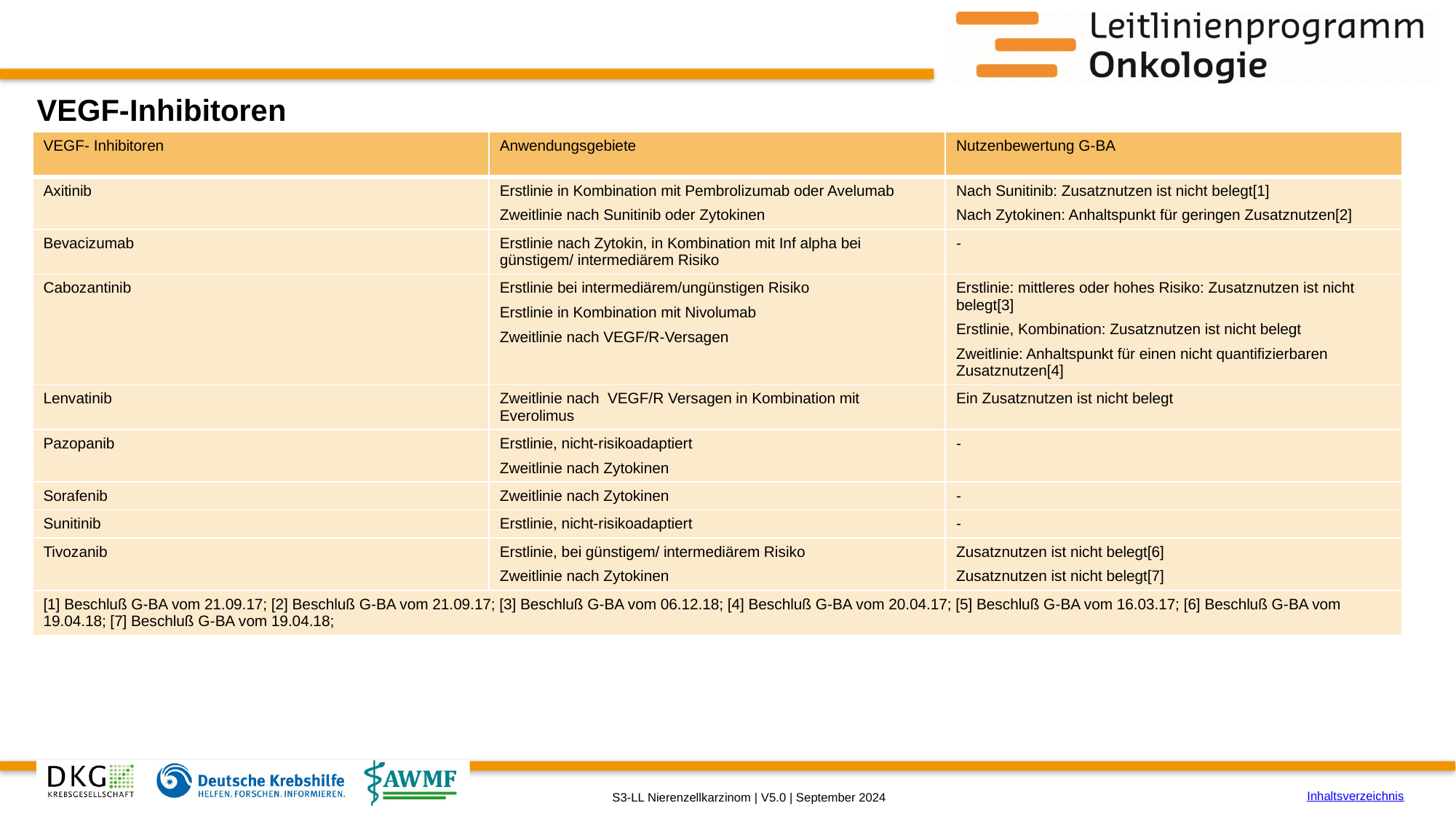

# VEGF-Inhibitoren
| VEGF- Inhibitoren | Anwendungsgebiete | Nutzenbewertung G-BA |
| --- | --- | --- |
| Axitinib | Erstlinie in Kombination mit Pembrolizumab oder Avelumab Zweitlinie nach Sunitinib oder Zytokinen | Nach Sunitinib: Zusatznutzen ist nicht belegt[1] Nach Zytokinen: Anhaltspunkt für geringen Zusatznutzen[2] |
| Bevacizumab | Erstlinie nach Zytokin, in Kombination mit Inf alpha bei günstigem/ intermediärem Risiko | - |
| Cabozantinib | Erstlinie bei intermediärem/ungünstigen Risiko Erstlinie in Kombination mit Nivolumab Zweitlinie nach VEGF/R-Versagen | Erstlinie: mittleres oder hohes Risiko: Zusatznutzen ist nicht belegt[3] Erstlinie, Kombination: Zusatznutzen ist nicht belegt Zweitlinie: Anhaltspunkt für einen nicht quantifizierbaren Zusatznutzen[4] |
| Lenvatinib | Zweitlinie nach VEGF/R Versagen in Kombination mit Everolimus | Ein Zusatznutzen ist nicht belegt |
| Pazopanib | Erstlinie, nicht-risikoadaptiert Zweitlinie nach Zytokinen | - |
| Sorafenib | Zweitlinie nach Zytokinen | - |
| Sunitinib | Erstlinie, nicht-risikoadaptiert | - |
| Tivozanib | Erstlinie, bei günstigem/ intermediärem Risiko Zweitlinie nach Zytokinen | Zusatznutzen ist nicht belegt[6] Zusatznutzen ist nicht belegt[7] |
| [1] Beschluß G-BA vom 21.09.17; [2] Beschluß G-BA vom 21.09.17; [3] Beschluß G-BA vom 06.12.18; [4] Beschluß G-BA vom 20.04.17; [5] Beschluß G-BA vom 16.03.17; [6] Beschluß G-BA vom 19.04.18; [7] Beschluß G-BA vom 19.04.18; |  |  |
Inhaltsverzeichnis
S3-LL Nierenzellkarzinom | V5.0 | September 2024